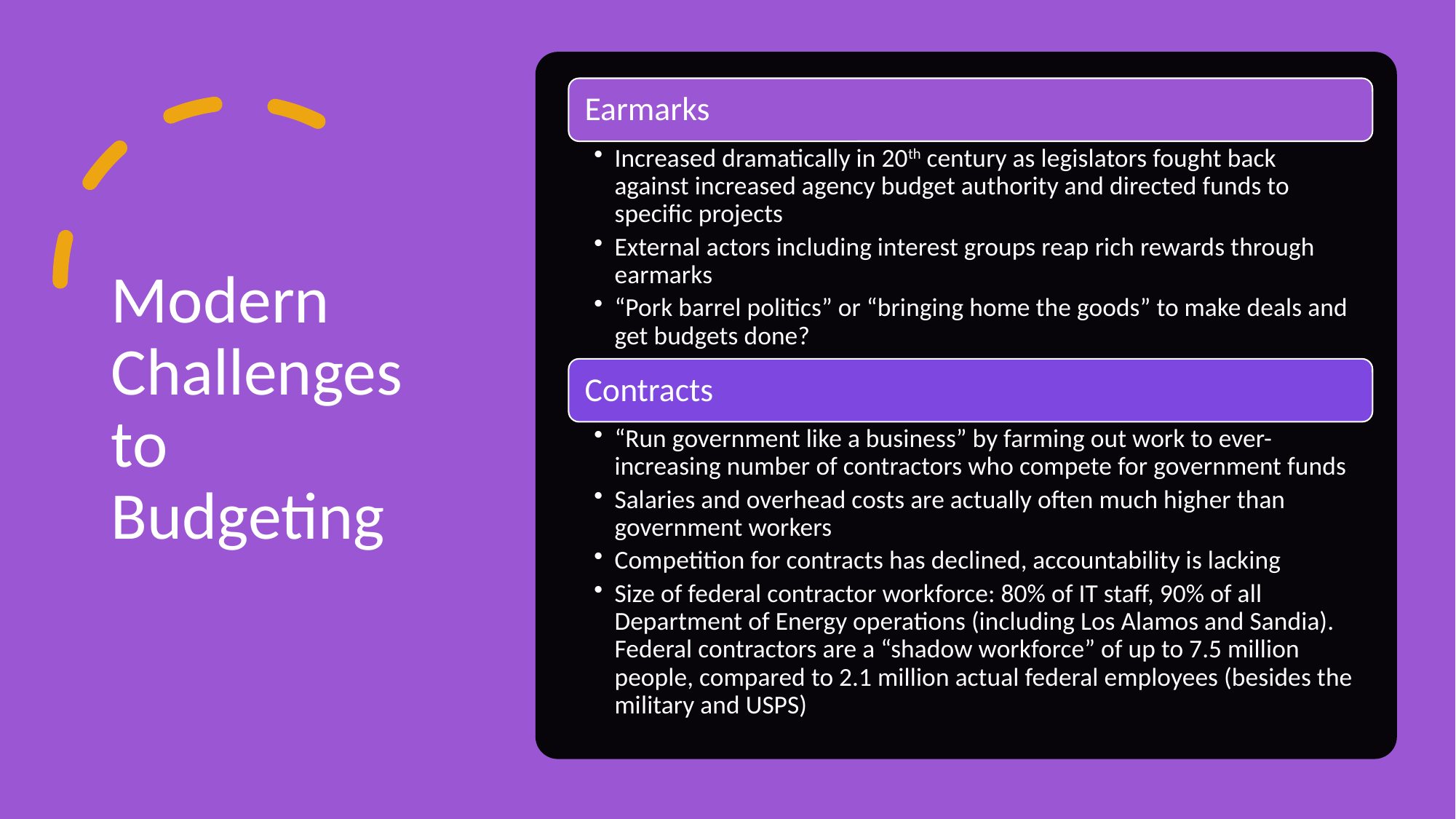

Earmarks
Increased dramatically in 20th century as legislators fought back against increased agency budget authority and directed funds to specific projects
External actors including interest groups reap rich rewards through earmarks
“Pork barrel politics” or “bringing home the goods” to make deals and get budgets done?
Contracts
“Run government like a business” by farming out work to ever-increasing number of contractors who compete for government funds
Salaries and overhead costs are actually often much higher than government workers
Competition for contracts has declined, accountability is lacking
Size of federal contractor workforce: 80% of IT staff, 90% of all Department of Energy operations (including Los Alamos and Sandia).  Federal contractors are a “shadow workforce” of up to 7.5 million people, compared to 2.1 million actual federal employees (besides the military and USPS)
# Modern Challenges to Budgeting

8